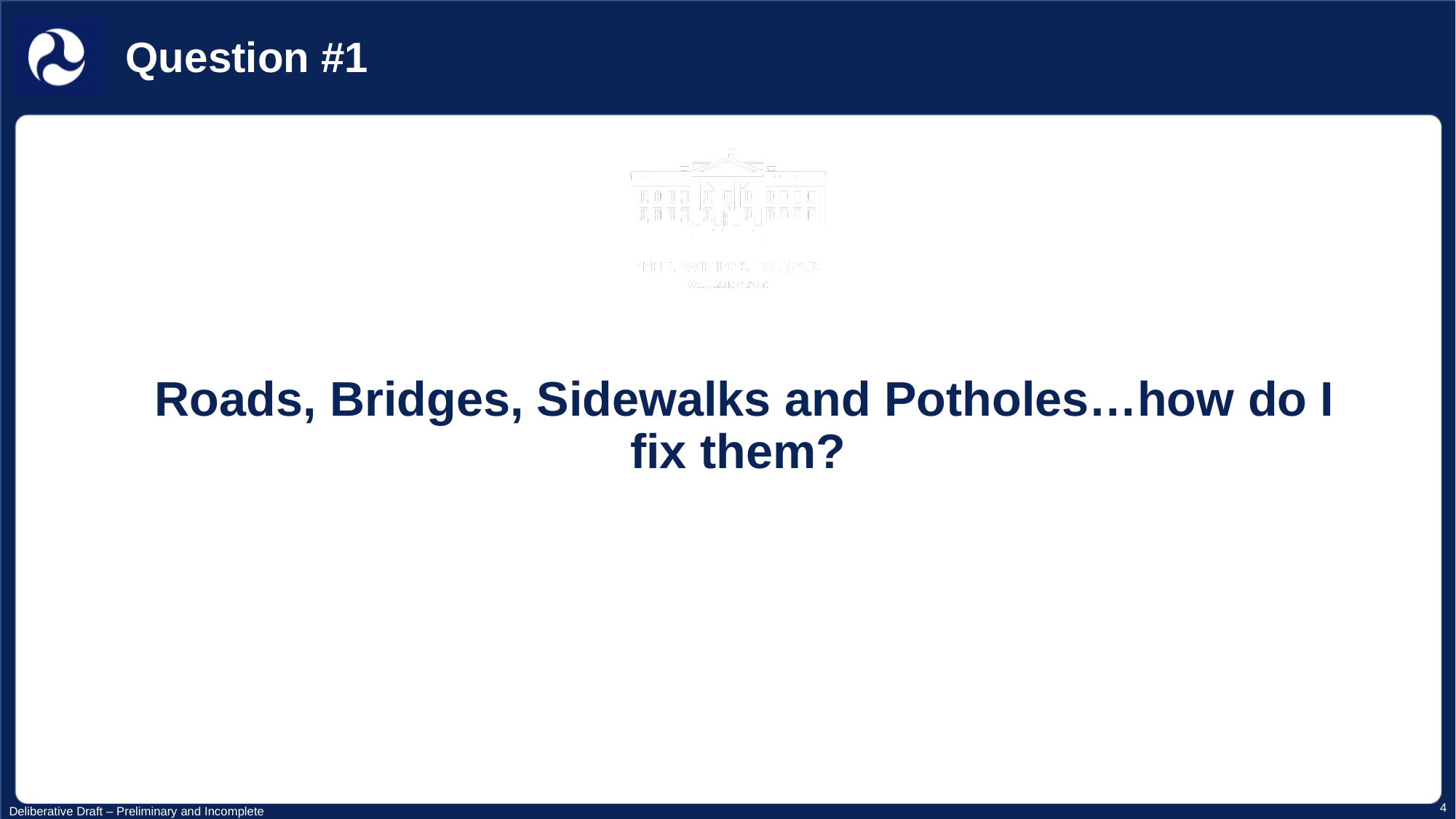

Question #1

Roads, Bridges, Sidewalks and Potholes…how do I fix them?

4